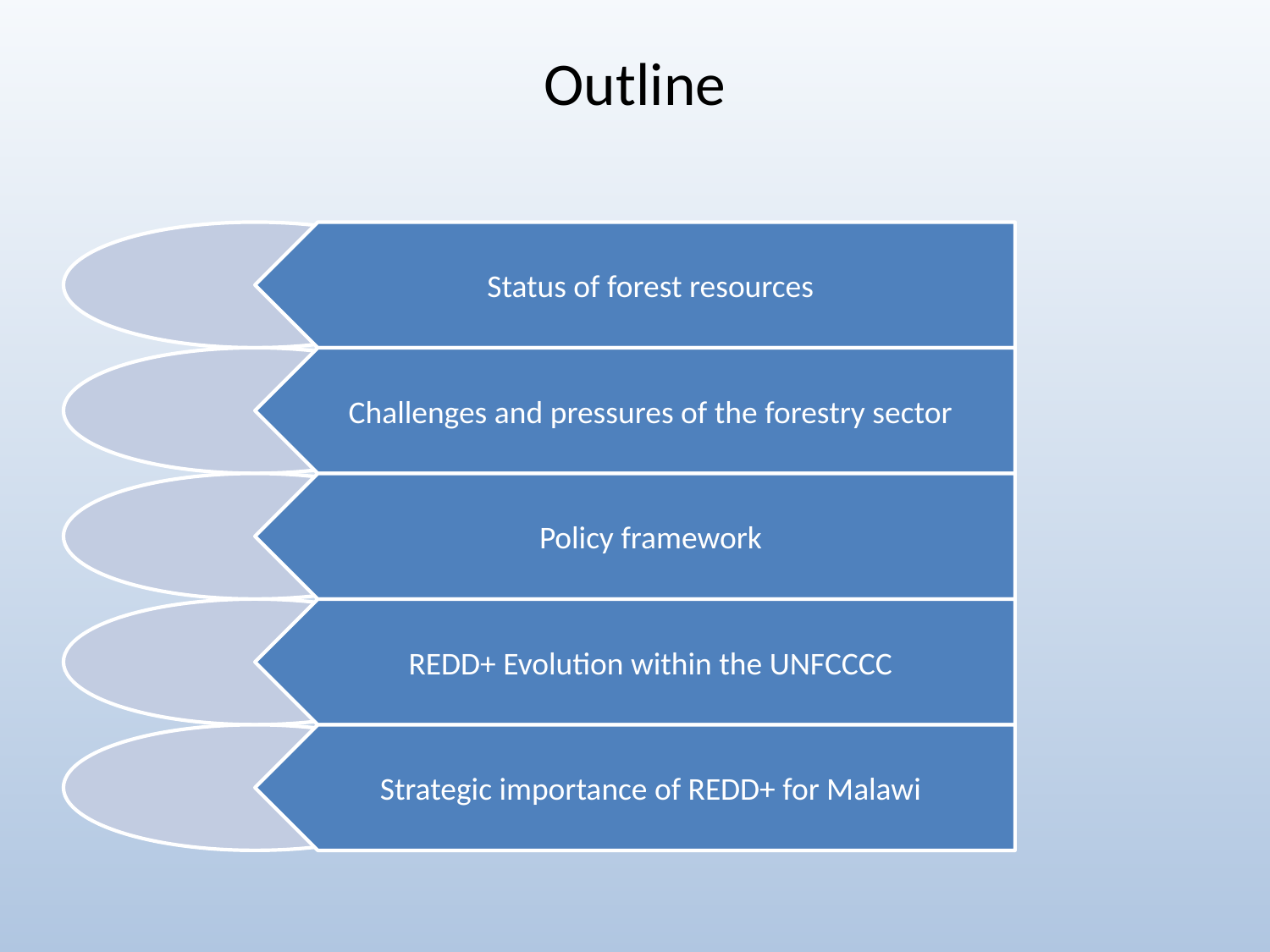

# Outline
Status of forest resources
Challenges and pressures of the forestry sector
Policy framework
REDD+ Evolution within the UNFCCCC
Strategic importance of REDD+ for Malawi